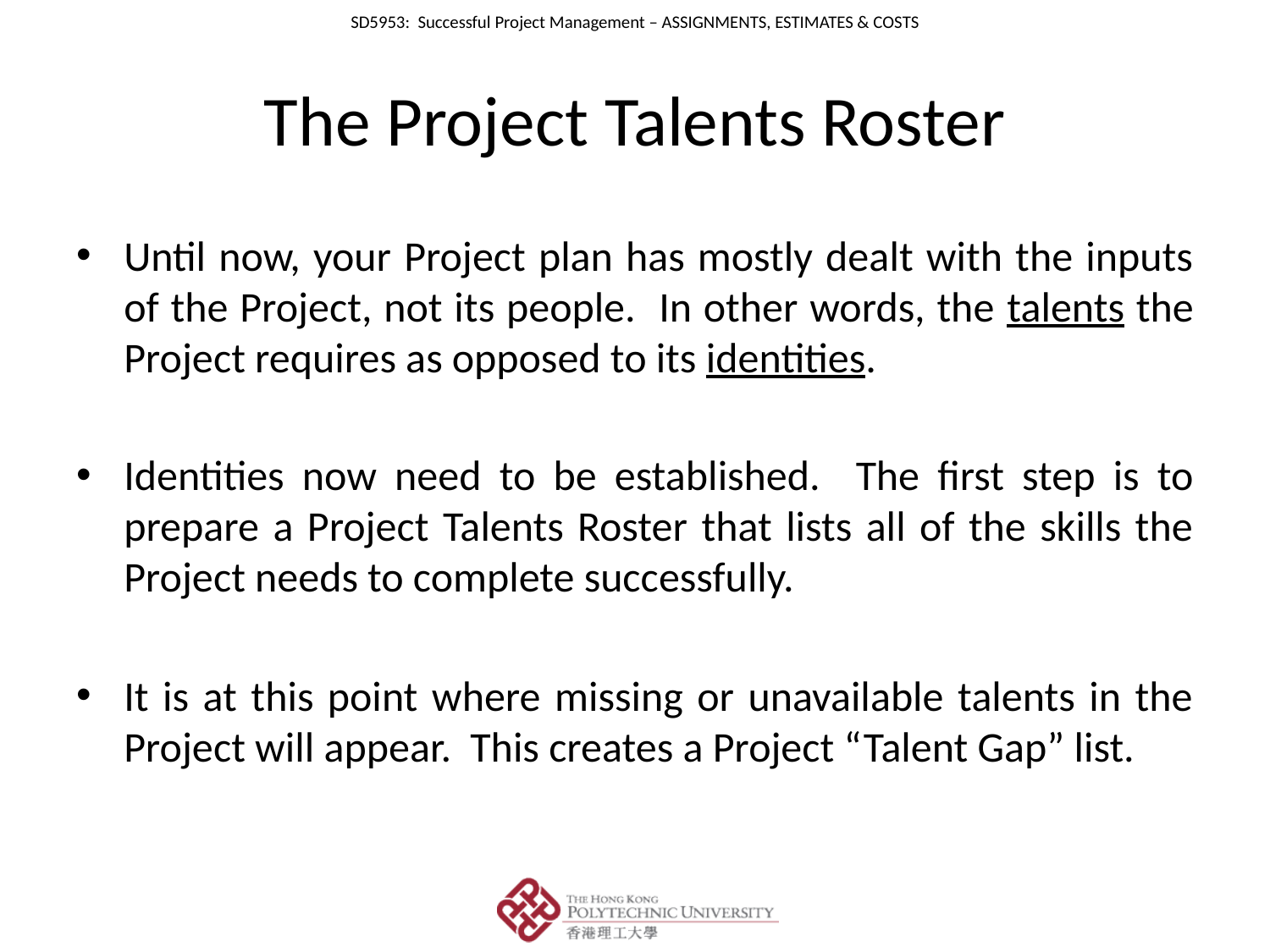

# The Project Talents Roster
Until now, your Project plan has mostly dealt with the inputs of the Project, not its people.  In other words, the talents the Project requires as opposed to its identities.

Identities now need to be established.  The first step is to prepare a Project Talents Roster that lists all of the skills the Project needs to complete successfully.

It is at this point where missing or unavailable talents in the Project will appear.  This creates a Project “Talent Gap” list.